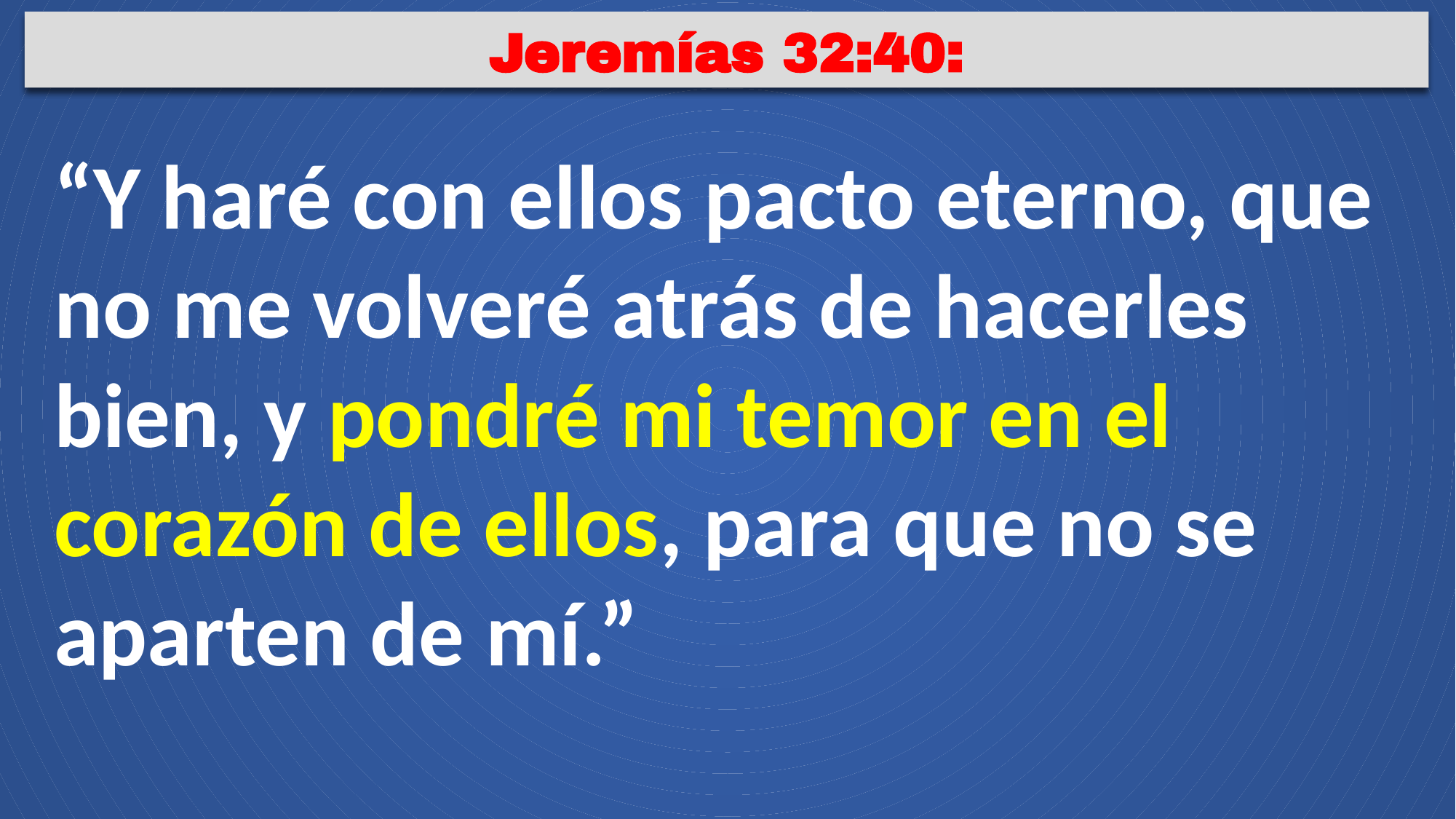

Jeremías 32:40:
“Y haré con ellos pacto eterno, que no me volveré atrás de hacerles bien, y pondré mi temor en el corazón de ellos, para que no se aparten de mí.”